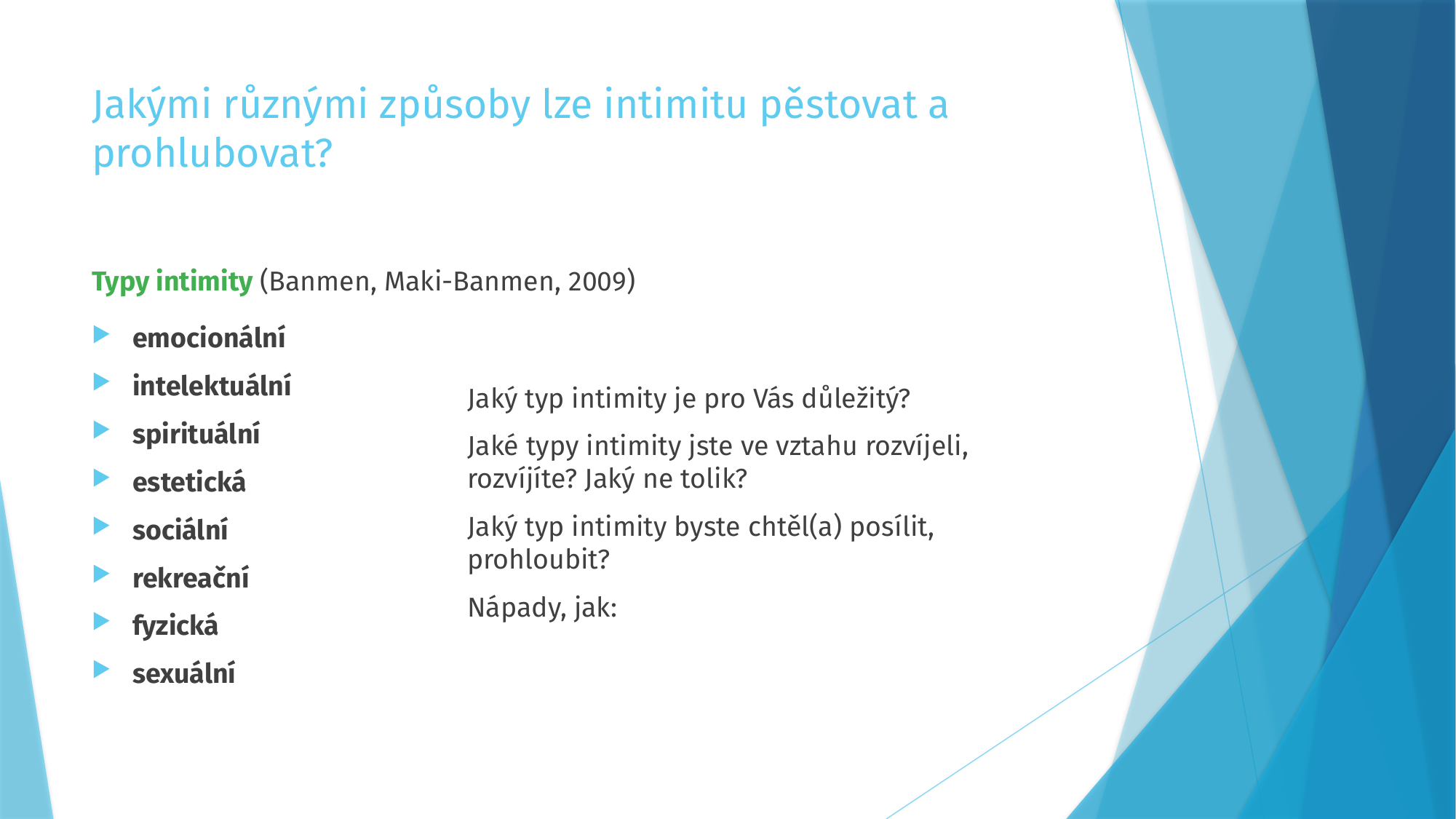

# Jakými různými způsoby lze intimitu pěstovat a prohlubovat?
Typy intimity (Banmen, Maki-Banmen, 2009)
emocionální
intelektuální
spirituální
estetická
sociální
rekreační
fyzická
sexuální

Jaký typ intimity je pro Vás důležitý?
Jaké typy intimity jste ve vztahu rozvíjeli, rozvíjíte? Jaký ne tolik?
Jaký typ intimity byste chtěl(a) posílit, prohloubit?
Nápady, jak: